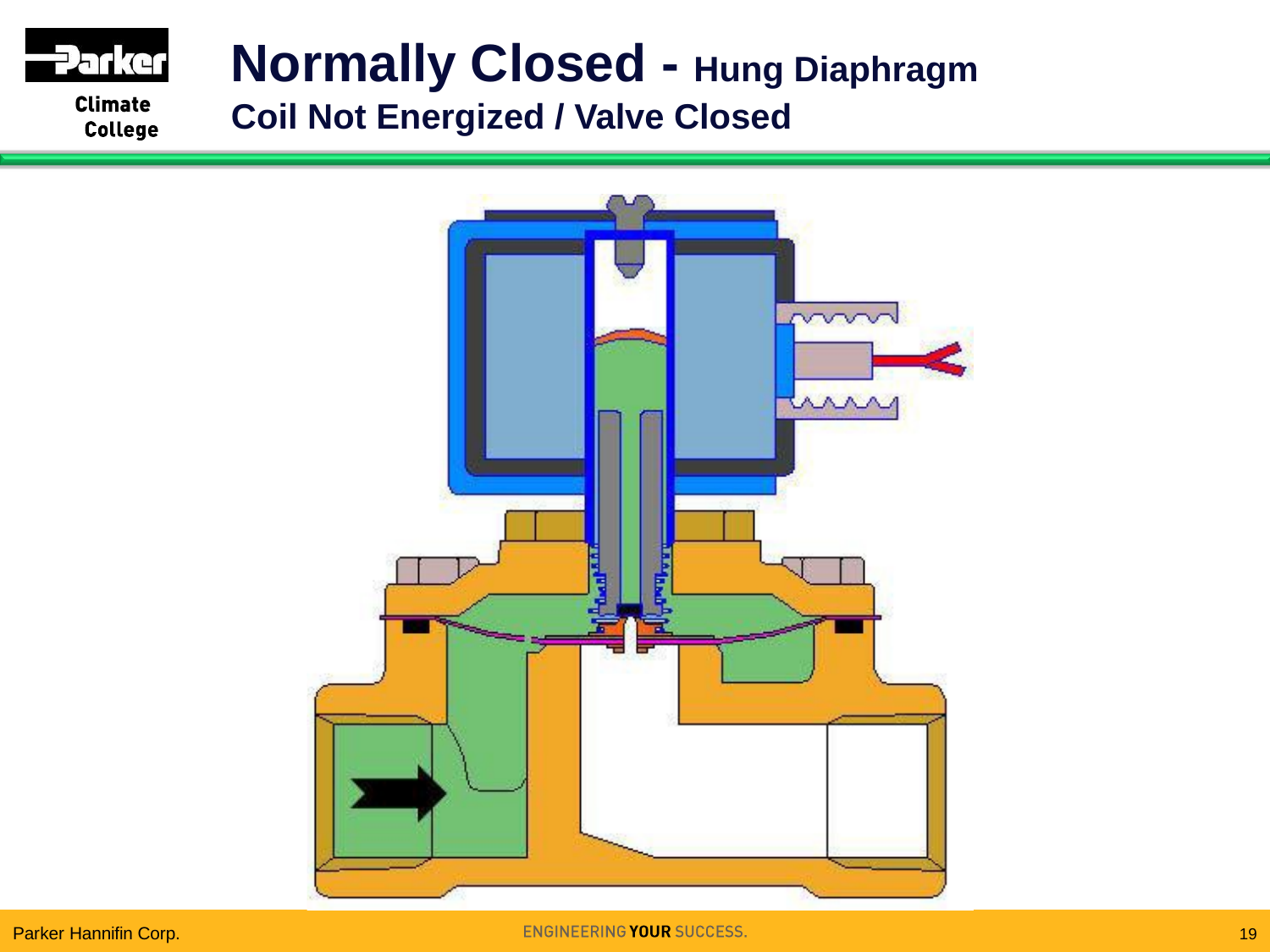

# Normally Closed - Hung Diaphragm  Coil Not Energized / Valve Closed

Parker Hannifin Corp.
19